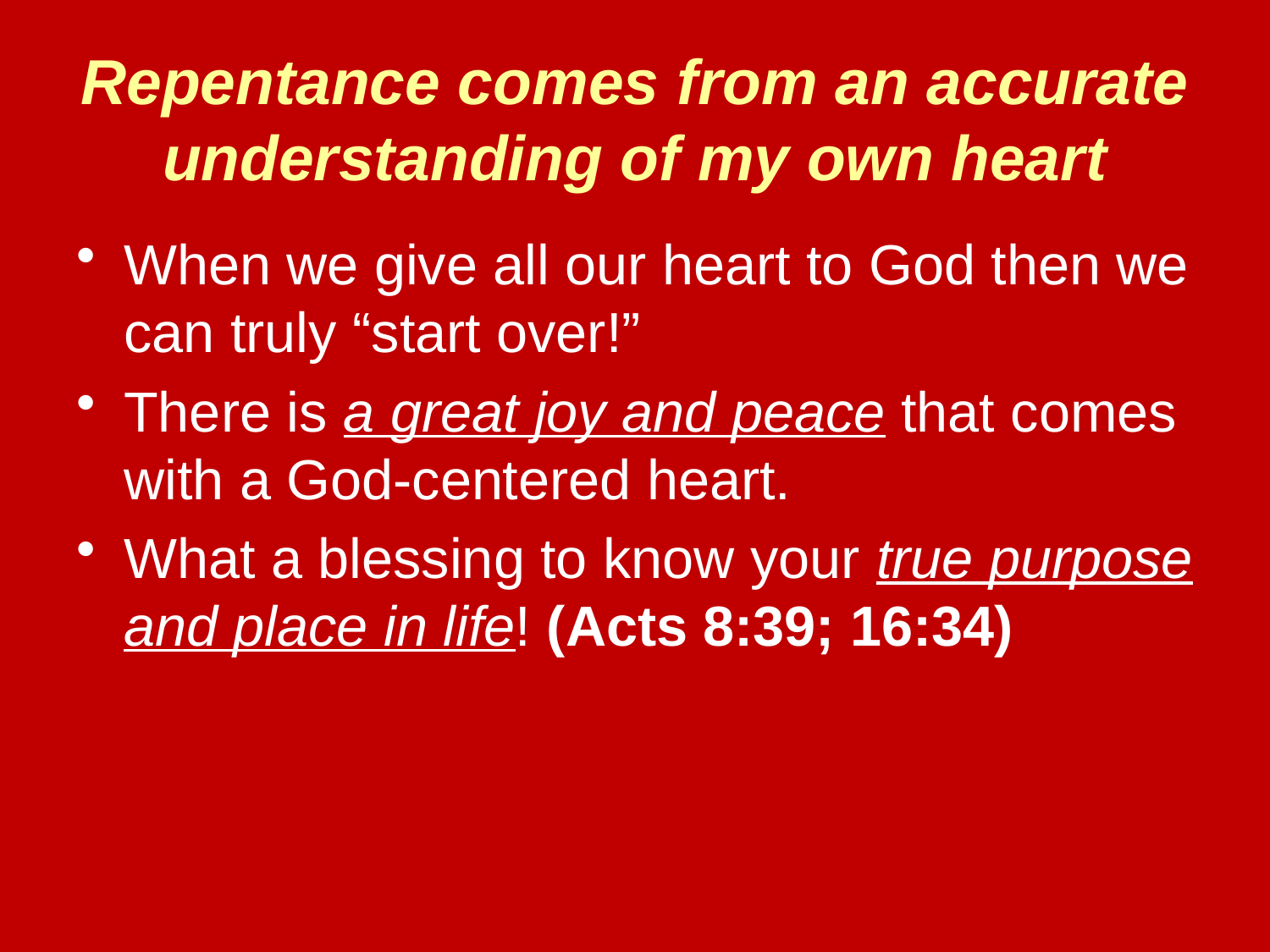

# Repentance comes from an accurate understanding of my own heart
When we give all our heart to God then we can truly “start over!”
There is a great joy and peace that comes with a God-centered heart.
What a blessing to know your true purpose and place in life! (Acts 8:39; 16:34)